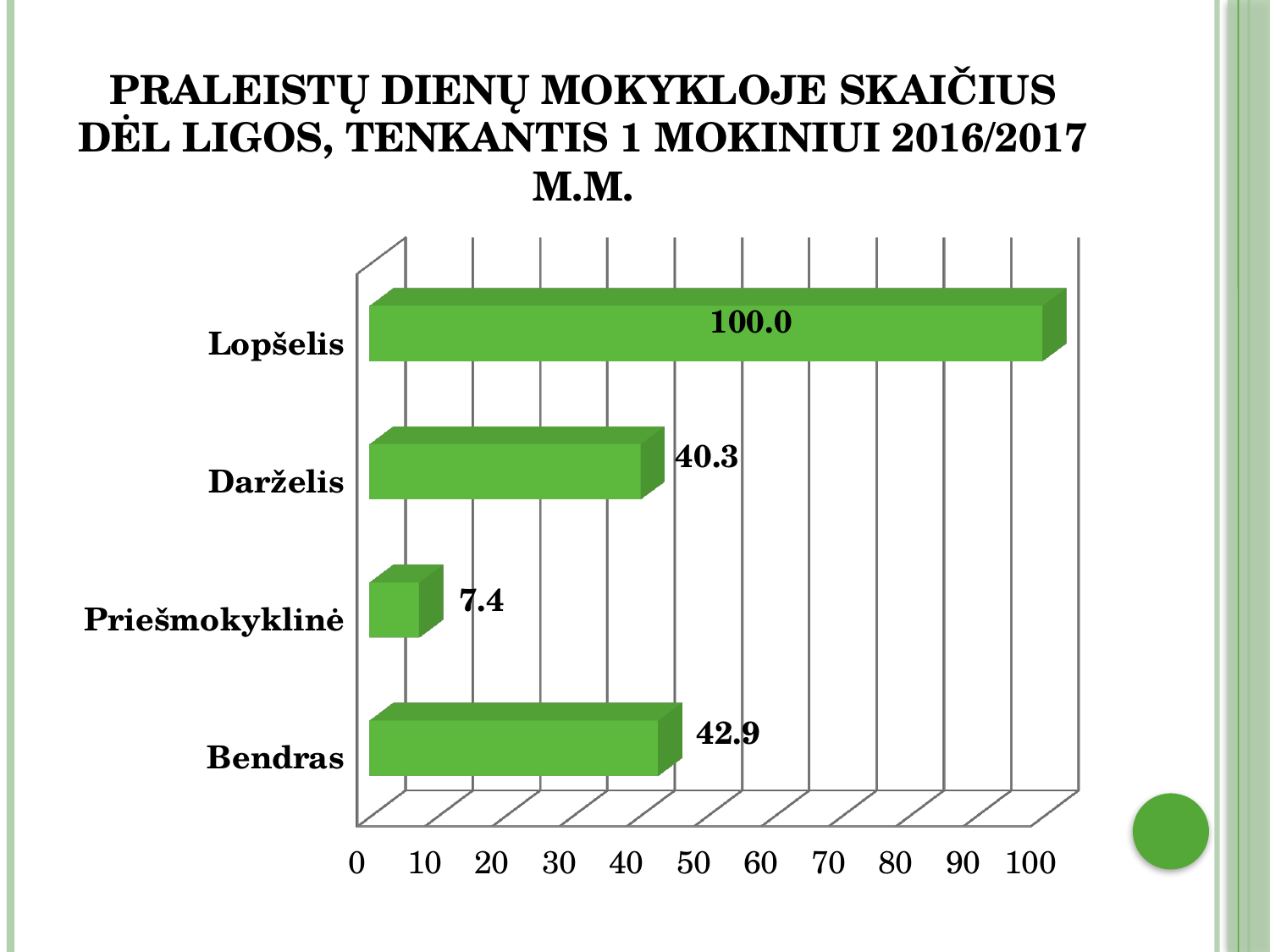

# Praleistų dienų mokykloje skaičius dėl ligos, tenkantis 1 mokiniui 2016/2017 m.m.

[unsupported chart]